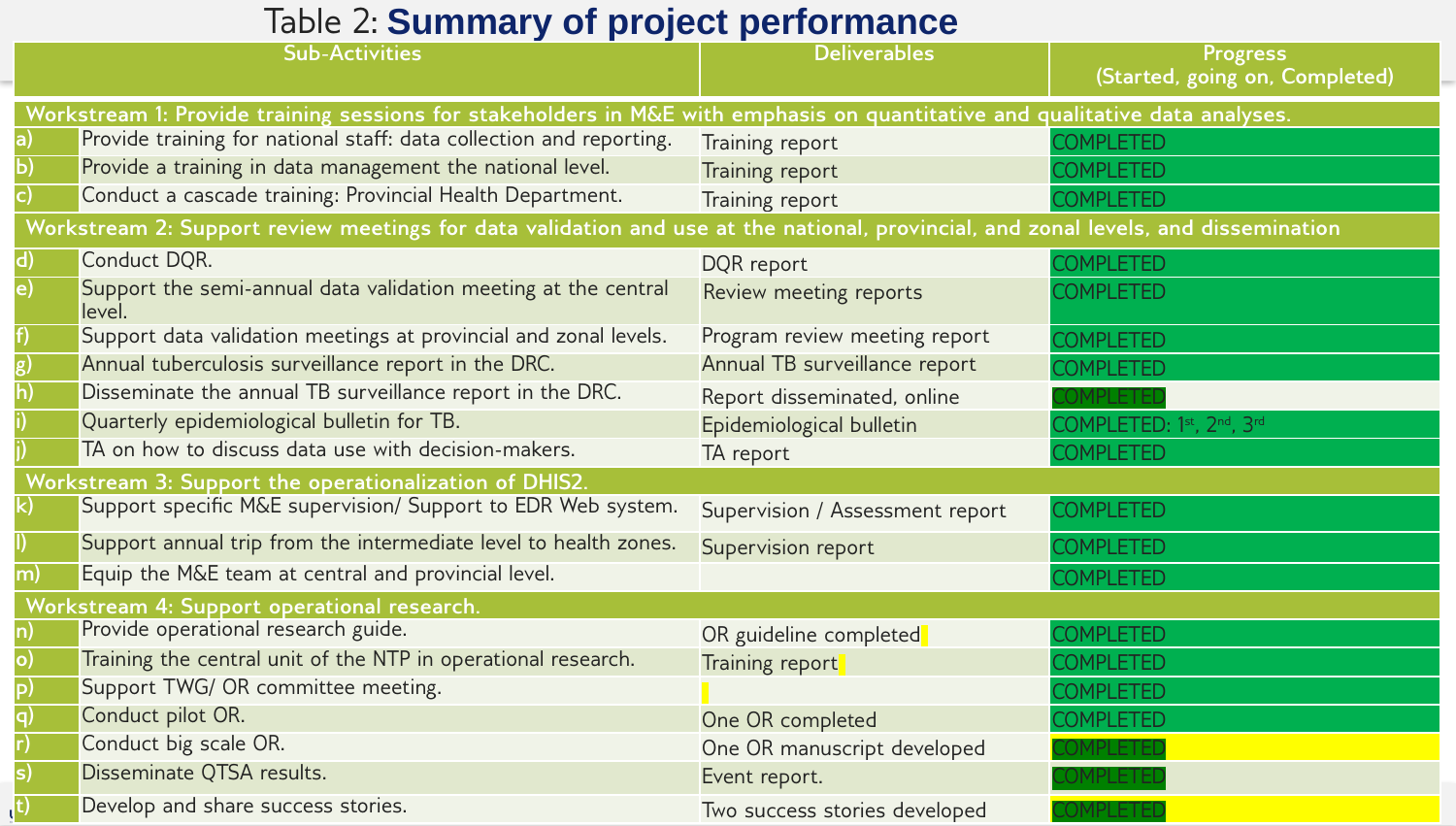

# Summary of project performance
Table 2:
| Sub-Activities |  | Deliverables | Progress (Started, going on, Completed) |
| --- | --- | --- | --- |
| Workstream 1: Provide training sessions for stakeholders in M&E with emphasis on quantitative and qualitative data analyses. |  |  |  |
|  | Provide training for national staff: data collection and reporting. | Training report | COMPLETED |
| b) | Provide a training in data management the national level. | Training report | COMPLETED |
| c) | Conduct a cascade training: Provincial Health Department. | Training report | COMPLETED |
| Workstream 2: Support review meetings for data validation and use at the national, provincial, and zonal levels, and dissemination |  |  |  |
| d) | Conduct DQR. | DQR report | COMPLETED |
| e) | Support the semi-annual data validation meeting at the central level. | Review meeting reports | COMPLETED |
| f) | Support data validation meetings at provincial and zonal levels. | Program review meeting report | COMPLETED |
| g) | Annual tuberculosis surveillance report in the DRC. | Annual TB surveillance report | COMPLETED |
| h) | Disseminate the annual TB surveillance report in the DRC. | Report disseminated, online | COMPLETED |
| i) | Quarterly epidemiological bulletin for TB. | Epidemiological bulletin | COMPLETED: 1st, 2nd, 3rd |
| j) | TA on how to discuss data use with decision-makers. | TA report | COMPLETED |
| Workstream 3: Support the operationalization of DHIS2. |  |  |  |
| k) | Support specific M&E supervision/ Support to EDR Web system. | Supervision / Assessment report | COMPLETED |
| l) | Support annual trip from the intermediate level to health zones. | Supervision report | COMPLETED |
| m) | Equip the M&E team at central and provincial level. |  | COMPLETED |
| Workstream 4: Support operational research. |  |  |  |
| n) | Provide operational research guide. | OR guideline completed | COMPLETED |
| o) | Training the central unit of the NTP in operational research. | Training report | COMPLETED |
| p) | Support TWG/ OR committee meeting. |  | COMPLETED |
| q) | Conduct pilot OR. | One OR completed | COMPLETED |
| r) | Conduct big scale OR. | One OR manuscript developed | COMPLETED |
| s) | Disseminate QTSA results. | Event report. | COMPLETED |
| t) | Develop and share success stories. | Two success stories developed | COMPLETED |
10
10